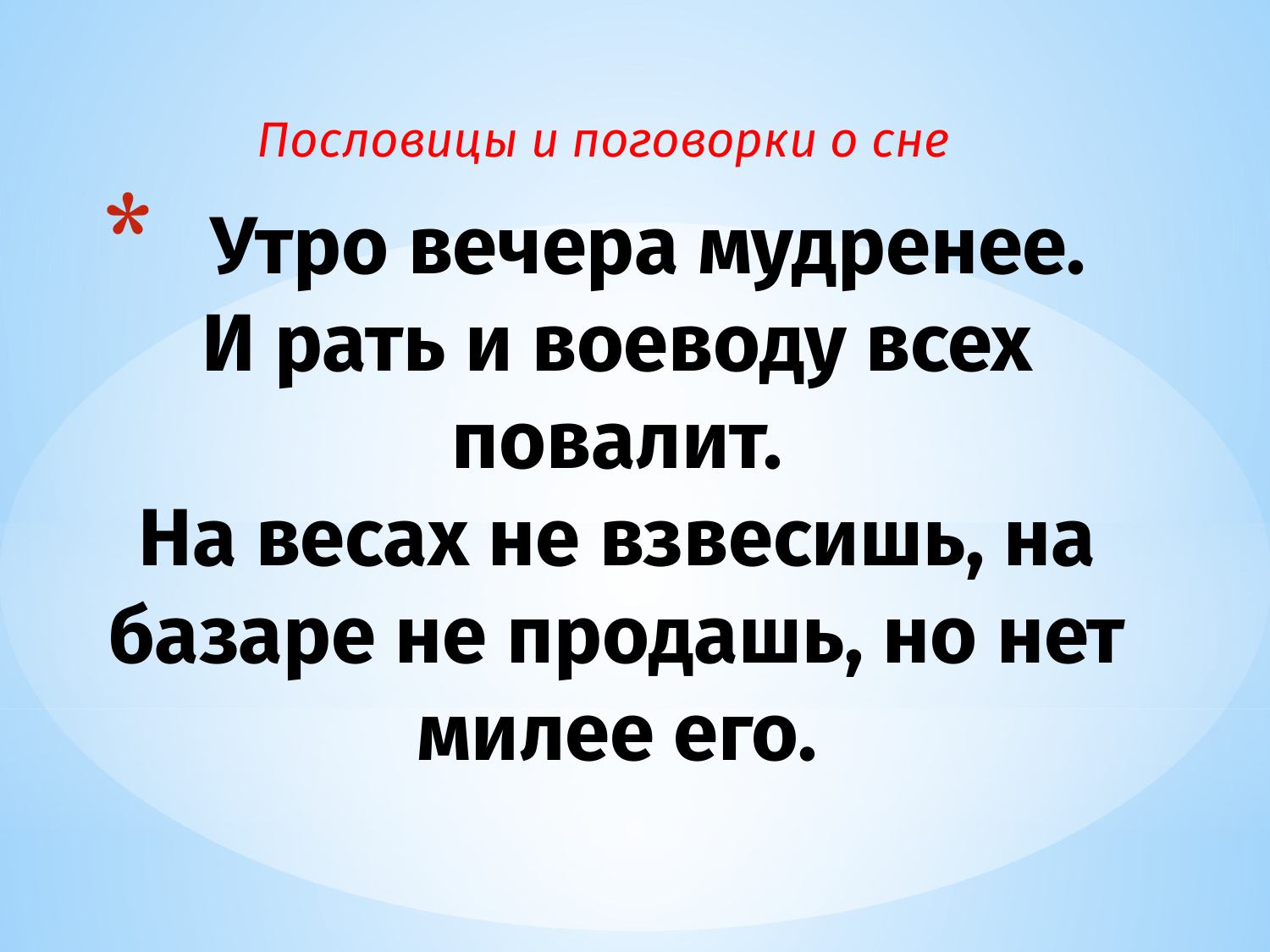

Пословицы и поговорки о сне
# Утро вечера мудренее. И рать и воеводу всех    повалит. На весах не взвесишь, на базаре не продашь, но нет милее его.